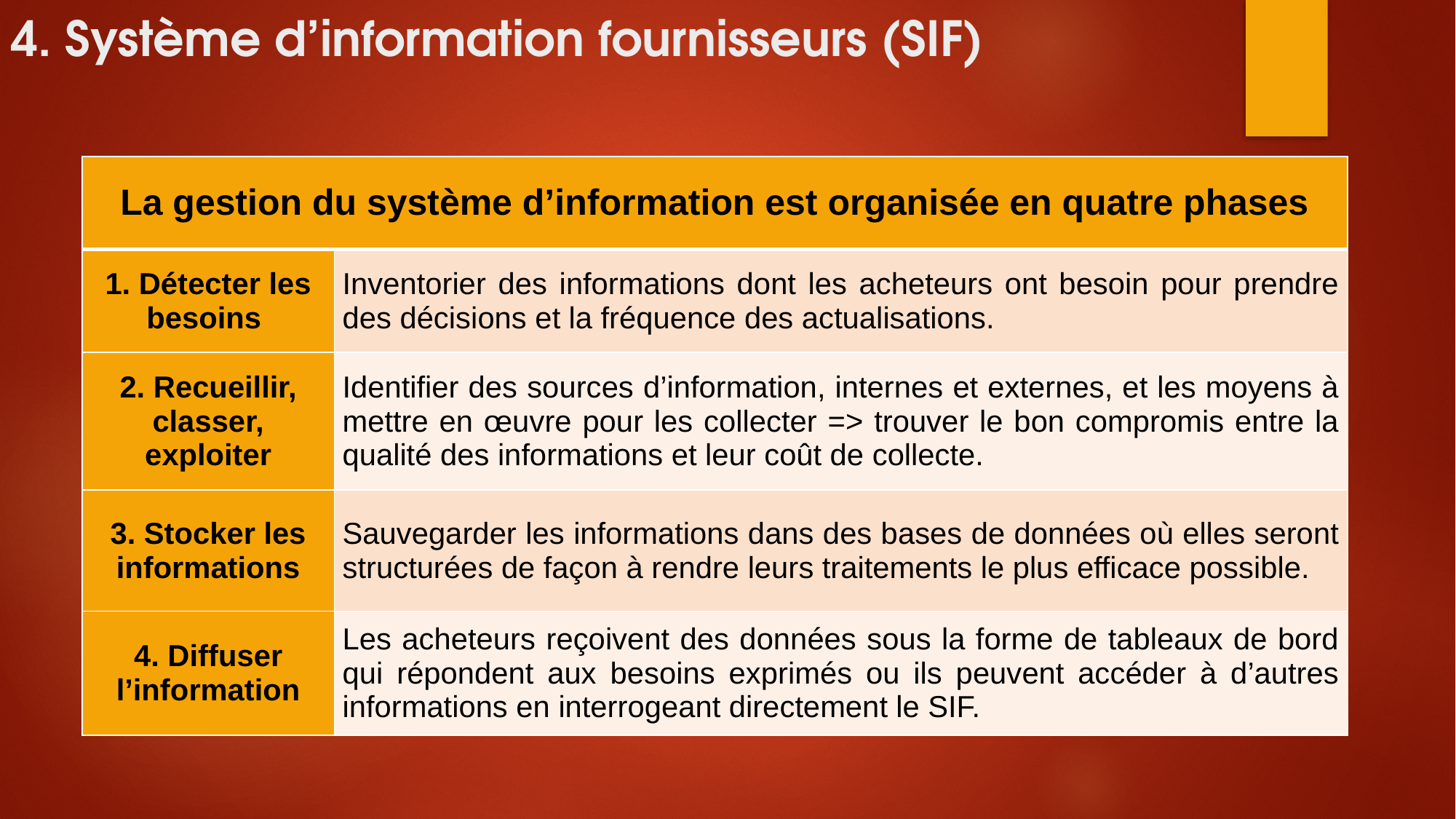

4. Système d’information fournisseurs (SIF)
| La gestion du système d’information est organisée en quatre phases |  |
| --- | --- |
| 1. Détecter les besoins | Inventorier des informations dont les acheteurs ont besoin pour prendre des décisions et la fréquence des actualisations. |
| 2. Recueillir, classer, exploiter | Identifier des sources d’information, internes et externes, et les moyens à mettre en œuvre pour les collecter => trouver le bon compromis entre la qualité des informations et leur coût de collecte. |
| 3. Stocker les informations | Sauvegarder les informations dans des bases de données où elles seront structurées de façon à rendre leurs traitements le plus efficace possible. |
| 4. Diffuser l’information | Les acheteurs reçoivent des données sous la forme de tableaux de bord qui répondent aux besoins exprimés ou ils peuvent accéder à d’autres informations en interrogeant directement le SIF. |